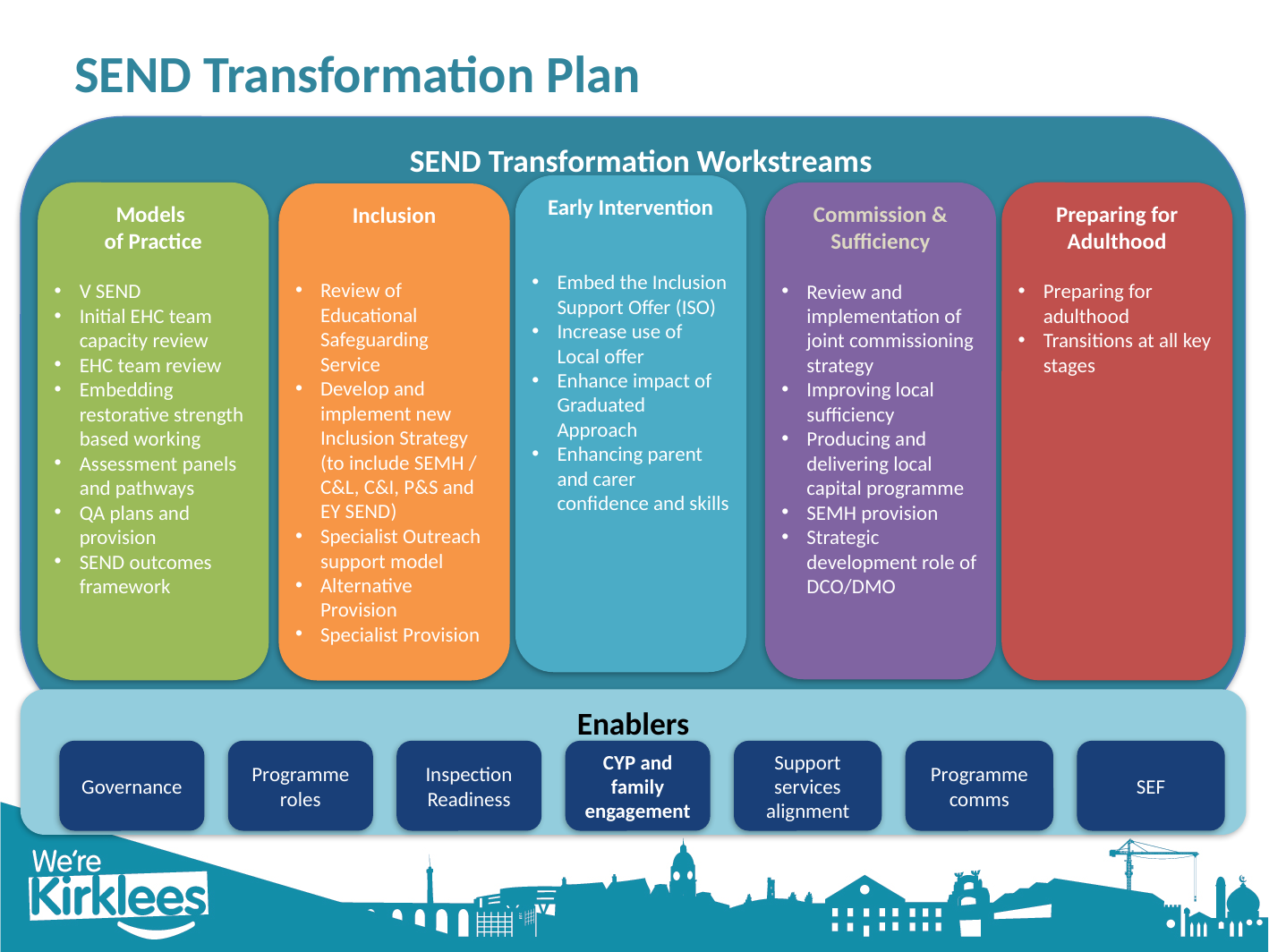

SEND Transformation Plan

SEND Transformation Workstreams
Early Intervention

Embed the Inclusion Support Offer (ISO)
Increase use of Local offer
Enhance impact of Graduated Approach
Enhancing parent and carer confidence and skills
Models
of Practice

V SEND
Initial EHC team capacity review
EHC team review
Embedding restorative strength based working
Assessment panels and pathways
QA plans and provision
SEND outcomes framework

Commission & Sufficiency

Review and implementation of joint commissioning strategy
Improving local sufficiency
Producing and delivering local capital programme
SEMH provision
Strategic development role of DCO/DMO

Preparing for Adulthood

Preparing for adulthood
Transitions at all key stages

Inclusion

Review of Educational Safeguarding Service
Develop and implement new Inclusion Strategy (to include SEMH / C&L, C&I, P&S and EY SEND)
Specialist Outreach support model
Alternative Provision
Specialist Provision
Enablers
Governance
Programme roles
Inspection Readiness
CYP and family engagement
Support services alignment
Programme comms
SEF